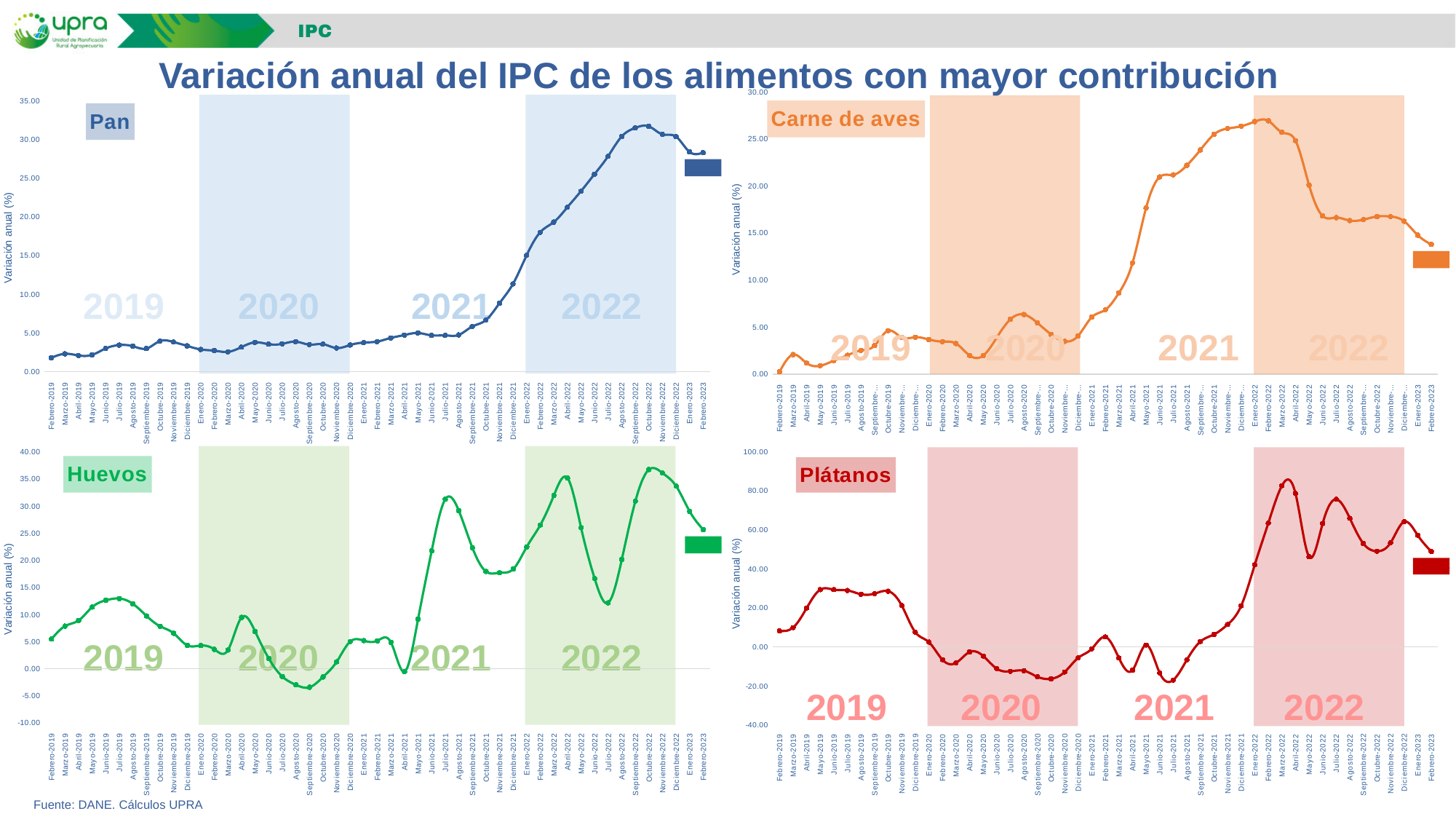

IPC
Variación anual del IPC de los alimentos con mayor contribución

### Chart:

| Category |  |
|---|---|
| Febrero-2019 | 0.22950246866687962 |
| Marzo-2019 | 2.0681085247417457 |
| Abril-2019 | 1.1606389776357702 |
| Mayo-2019 | 0.8817265749676721 |
| Junio-2019 | 1.4174622540796094 |
| Julio-2019 | 1.9926757543268394 |
| Agosto-2019 | 2.513089792785877 |
| Septiembre-2019 | 3.016026418861827 |
| Octubre-2019 | 4.615121875485187 |
| Noviembre-2019 | 3.894971226885602 |
| Diciembre-2019 | 3.9143089999999887 |
| Enero-2020 | 3.677130044843068 |
| Febrero-2020 | 3.4506693108577053 |
| Marzo-2020 | 3.2407864835490585 |
| Abril-2020 | 1.9775678866587896 |
| Mayo-2020 | 1.9613640843682276 |
| Junio-2020 | 3.876045253320214 |
| Julio-2020 | 5.815895471067861 |
| Agosto-2020 | 6.327750024488196 |
| Septiembre-2020 | 5.433086227077652 |
| Octubre-2020 | 4.21359223300972 |
| Noviembre-2020 | 3.478596965890432 |
| Diciembre-2020 | 4.076138349724317 |
| Enero-2021 | 6.045751633986924 |
| Febrero-2021 | 6.834084156043318 |
| Marzo-2021 | 8.63240501483395 |
| Abril-2021 | 11.81862035697057 |
| Mayo-2021 | 17.670372160463984 |
| Junio-2021 | 20.958424093190644 |
| Julio-2021 | 21.186519357534124 |
| Agosto-2021 | 22.192538000921218 |
| Septiembre-2021 | 23.831991858636314 |
| Octubre-2021 | 25.47978386435625 |
| Noviembre-2021 | 26.108880380987955 |
| Diciembre-2021 | 26.352288488210803 |
| Enero-2022 | 26.846732529683663 |
| Febrero-2022 | 26.93 |
| Marzo-2022 | 25.7 |
| Abril-2022 | 24.82 |
| Mayo-2022 | 20.09 |
| Junio-2022 | 16.81 |
| Julio-2022 | 16.63 |
| Agosto-2022 | 16.32 |
| Septiembre-2022 | 16.42 |
| Octubre-2022 | 16.75 |
| Noviembre-2022 | 16.75 |
| Diciembre-2022 | 16.25 |
| Enero-2023 | 14.77 |
| Febrero-2023 | 13.78 |

### Chart:

| Category |  |
|---|---|
| Febrero-2019 | 1.7834128607134687 |
| Marzo-2019 | 2.298814229249004 |
| Abril-2019 | 2.0905899280575255 |
| Mayo-2019 | 2.159981794735643 |
| Junio-2019 | 2.9914101884792785 |
| Julio-2019 | 3.423378829238686 |
| Agosto-2019 | 3.2889907980087543 |
| Septiembre-2019 | 2.9741697858960663 |
| Octubre-2019 | 3.937084089534167 |
| Noviembre-2019 | 3.8191848398255246 |
| Diciembre-2019 | 3.3262729999999863 |
| Enero-2020 | 2.861116630240417 |
| Febrero-2020 | 2.704309063893035 |
| Marzo-2020 | 2.5519287833827917 |
| Abril-2020 | 3.15986965537671 |
| Mayo-2020 | 3.775822872392993 |
| Junio-2020 | 3.5417278152822576 |
| Julio-2020 | 3.581885613898123 |
| Agosto-2020 | 3.8689608243413858 |
| Septiembre-2020 | 3.483983354301756 |
| Octubre-2020 | 3.544794188861971 |
| Noviembre-2020 | 3.0469578632726098 |
| Diciembre-2020 | 3.4296475592418005 |
| Enero-2021 | 3.7473440216341487 |
| Febrero-2021 | 3.8773148148148096 |
| Marzo-2021 | 4.349922839506178 |
| Abril-2021 | 4.719058102804638 |
| Mayo-2021 | 4.990951519192308 |
| Junio-2021 | 4.677312671265227 |
| Julio-2021 | 4.682936021859987 |
| Agosto-2021 | 4.735610669162369 |
| Septiembre-2021 | 5.826241466379869 |
| Octubre-2021 | 6.641099990646353 |
| Noviembre-2021 | 8.823804622438473 |
| Diciembre-2021 | 11.331524281837744 |
| Enero-2022 | 15.006516477378511 |
| Febrero-2022 | 17.99 |
| Marzo-2022 | 19.31 |
| Abril-2022 | 21.22 |
| Mayo-2022 | 23.29 |
| Junio-2022 | 25.5 |
| Julio-2022 | 27.81 |
| Agosto-2022 | 30.36 |
| Septiembre-2022 | 31.48 |
| Octubre-2022 | 31.68 |
| Noviembre-2022 | 30.65 |
| Diciembre-2022 | 30.36 |
| Enero-2023 | 28.38 |
| Febrero-2023 | 28.28 |

2021
2022
2020
2019
2021
2022
2020
2019

### Chart:

| Category |  |
|---|---|
| Febrero-2019 | 8.19890975557307 |
| Marzo-2019 | 9.90688756110805 |
| Abril-2019 | 19.87579756918214 |
| Mayo-2019 | 29.328875555869217 |
| Junio-2019 | 29.337270181987833 |
| Julio-2019 | 28.930252873563177 |
| Agosto-2019 | 26.99725869244193 |
| Septiembre-2019 | 27.278797928819557 |
| Octubre-2019 | 28.566643501980877 |
| Noviembre-2019 | 21.249124402853198 |
| Diciembre-2019 | 7.57120500000002 |
| Enero-2020 | 2.4761518165212095 |
| Febrero-2020 | -6.548291080775954 |
| Marzo-2020 | -8.183384379785593 |
| Abril-2020 | -2.600283990060362 |
| Mayo-2020 | -4.650769490952143 |
| Junio-2020 | -11.139503313902424 |
| Julio-2020 | -12.517758484609303 |
| Agosto-2020 | -12.225679659351457 |
| Septiembre-2020 | -15.31833413116324 |
| Octubre-2020 | -16.33403772403537 |
| Noviembre-2020 | -12.843883267831757 |
| Diciembre-2020 | -5.578821023711697 |
| Enero-2021 | -0.9605862547038981 |
| Febrero-2021 | 5.10708401976936 |
| Marzo-2021 | -5.702074429271349 |
| Abril-2021 | -11.863325740318913 |
| Mayo-2021 | 0.9577864490954369 |
| Junio-2021 | -13.317757009345797 |
| Julio-2021 | -16.943341753879466 |
| Agosto-2021 | -6.642410672637382 |
| Septiembre-2021 | 2.760504993404922 |
| Octubre-2021 | 6.379794200187078 |
| Noviembre-2021 | 11.465029262208589 |
| Diciembre-2021 | 21.05936792359948 |
| Enero-2022 | 42.04579542045795 |
| Febrero-2022 | 63.44 |
| Marzo-2022 | 82.57 |
| Abril-2022 | 78.64 |
| Mayo-2022 | 46.2 |
| Junio-2022 | 63.26 |
| Julio-2022 | 75.6 |
| Agosto-2022 | 65.89 |
| Septiembre-2022 | 52.95 |
| Octubre-2022 | 49.04 |
| Noviembre-2022 | 53.35 |
| Diciembre-2022 | 64.12 |
| Enero-2023 | 57.22 |
| Febrero-2023 | 48.84 |

### Chart:

| Category |  |
|---|---|
| Febrero-2019 | 5.456130306021748 |
| Marzo-2019 | 7.853485024958417 |
| Abril-2019 | 8.896183237810476 |
| Mayo-2019 | 11.358483838720446 |
| Junio-2019 | 12.607178485327125 |
| Julio-2019 | 12.936352411146373 |
| Agosto-2019 | 11.953765985716672 |
| Septiembre-2019 | 9.727301548492264 |
| Octubre-2019 | 7.820246983105392 |
| Noviembre-2019 | 6.5209155265669665 |
| Diciembre-2019 | 4.299080000000004 |
| Enero-2020 | 4.262327809942093 |
| Febrero-2020 | 3.5571542765787427 |
| Marzo-2020 | 3.438395415472769 |
| Abril-2020 | 9.45774303859308 |
| Mayo-2020 | 6.8417018014564945 |
| Junio-2020 | 1.8912529550827486 |
| Julio-2020 | -1.4572293716881148 |
| Agosto-2020 | -2.9833729216151994 |
| Septiembre-2020 | -3.4344971934164192 |
| Octubre-2020 | -1.5291981267322967 |
| Noviembre-2020 | 1.2625538020086111 |
| Diciembre-2020 | 5.005720088806157 |
| Enero-2021 | 5.169937769267577 |
| Febrero-2021 | 5.142802006947122 |
| Marzo-2021 | 4.852421434711999 |
| Abril-2021 | -0.553423190216904 |
| Mayo-2021 | 9.147982062780272 |
| Junio-2021 | 21.7262180974478 |
| Julio-2021 | 31.256001536393313 |
| Agosto-2021 | 29.135246303006568 |
| Septiembre-2021 | 22.30541871921183 |
| Octubre-2021 | 17.926817431815962 |
| Noviembre-2021 | 17.691508453764044 |
| Diciembre-2021 | 18.361943024105187 |
| Enero-2022 | 22.47610377787892 |
| Febrero-2022 | 26.51 |
| Marzo-2022 | 31.97 |
| Abril-2022 | 35.17 |
| Mayo-2022 | 26.02 |
| Junio-2022 | 16.63 |
| Julio-2022 | 12.15 |
| Agosto-2022 | 20.13 |
| Septiembre-2022 | 30.91 |
| Octubre-2022 | 36.75 |
| Noviembre-2022 | 36.09 |
| Diciembre-2022 | 33.68 |
| Enero-2023 | 29.01 |
| Febrero-2023 | 25.63 |

2021
2022
2020
2019
2021
2022
2020
2019

Fuente: DANE. Cálculos UPRA